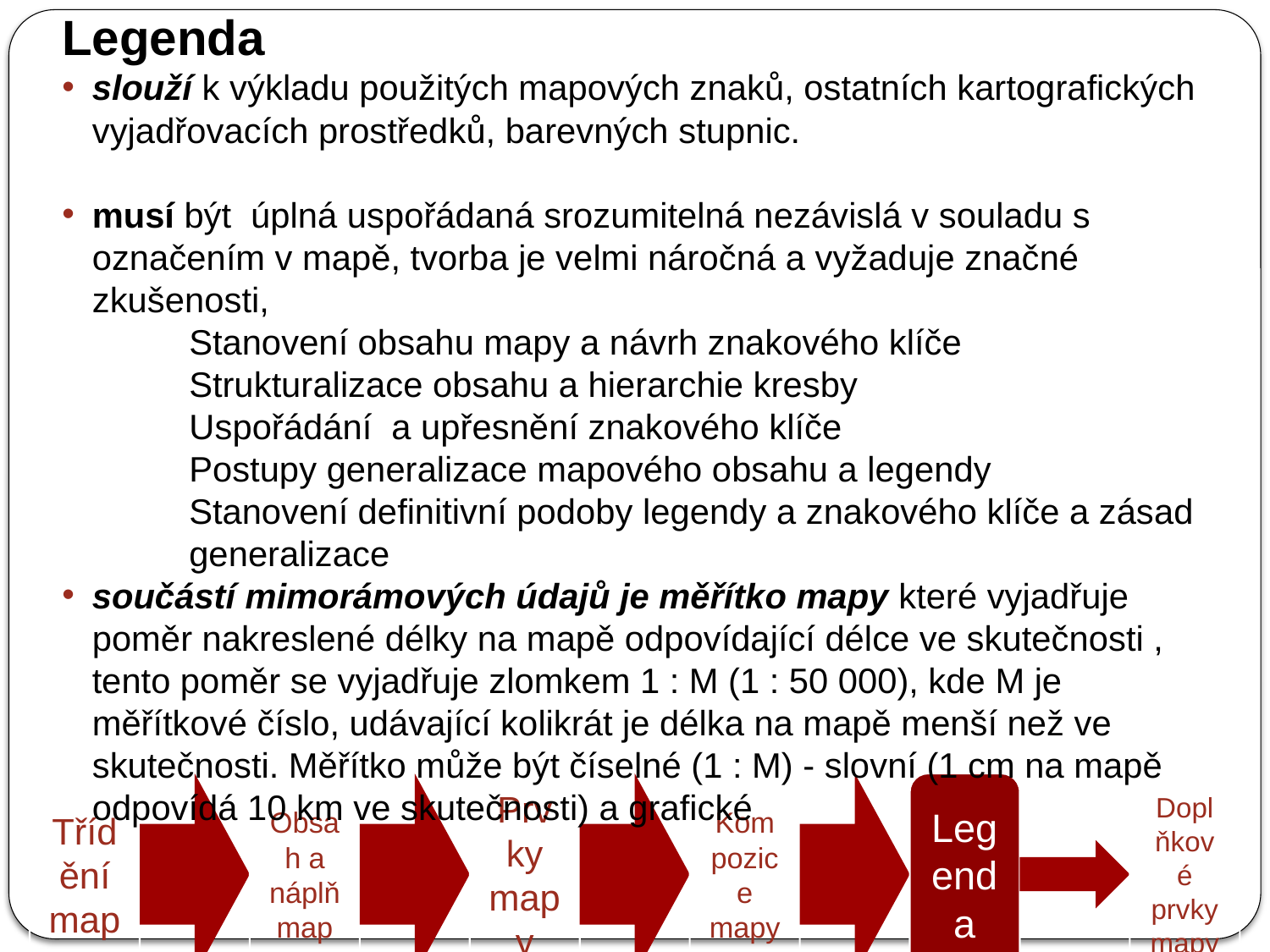

Legenda
slouží k výkladu použitých mapových znaků, ostatních kartografických vyjadřovacích prostředků, barevných stupnic.

musí být  úplná uspořádaná srozumitelná nezávislá v souladu s označením v mapě, tvorba je velmi náročná a vyžaduje značné zkušenosti,
	Stanovení obsahu mapy a návrh znakového klíče
	Strukturalizace obsahu a hierarchie kresby
	Uspořádání  a upřesnění znakového klíče
	Postupy generalizace mapového obsahu a legendy
	Stanovení definitivní podoby legendy a znakového klíče a zásad 	generalizace
součástí mimorámových údajů je měřítko mapy které vyjadřuje poměr nakreslené délky na mapě odpovídající délce ve skutečnosti , tento poměr se vyjadřuje zlomkem 1 : M (1 : 50 000), kde M je měřítkové číslo, udávající kolikrát je délka na mapě menší než ve skutečnosti. Měřítko může být číselné (1 : M) - slovní (1 cm na mapě odpovídá 10 km ve skutečnosti) a grafické

Legenda